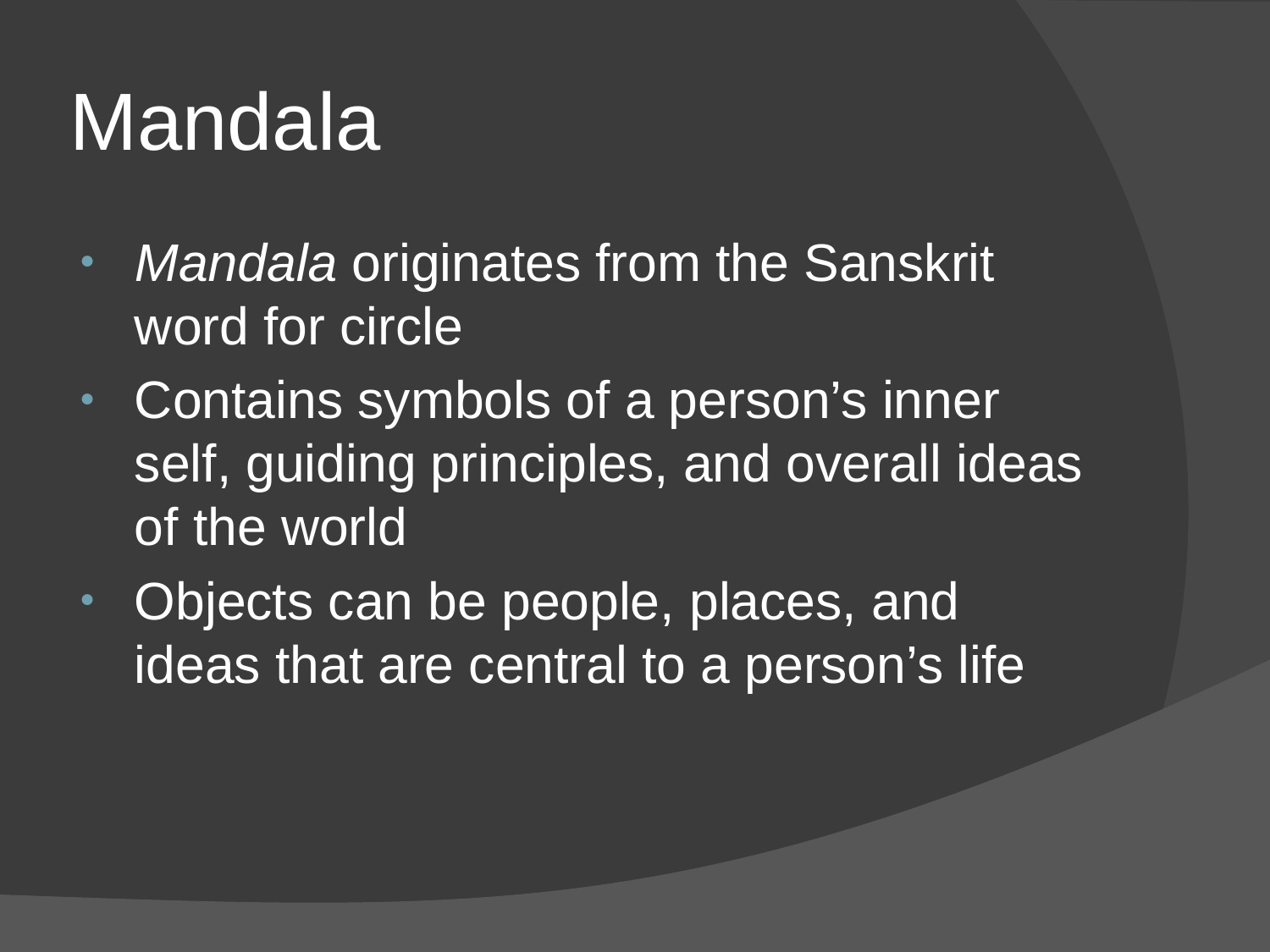

# Mandala
Mandala originates from the Sanskrit word for circle
Contains symbols of a person’s inner self, guiding principles, and overall ideas of the world
Objects can be people, places, and ideas that are central to a person’s life